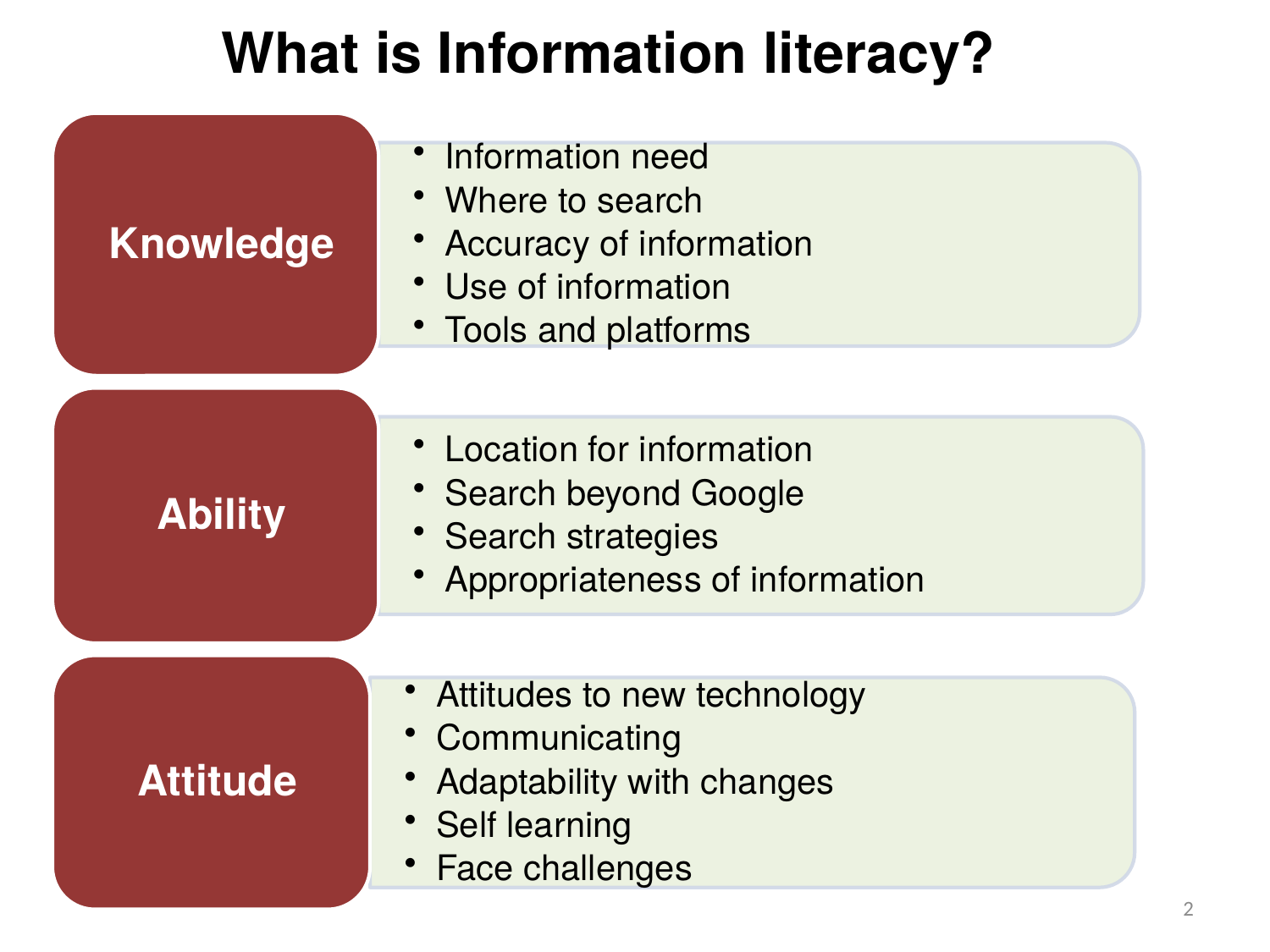

What is Information literacy?
Information need
Where to search
Accuracy of information
Use of information
Tools and platforms
Knowledge
Location for information
Search beyond Google
Search strategies
Appropriateness of information
Ability
Attitudes to new technology
Communicating
Adaptability with changes
Self learning
Face challenges
Attitude
2